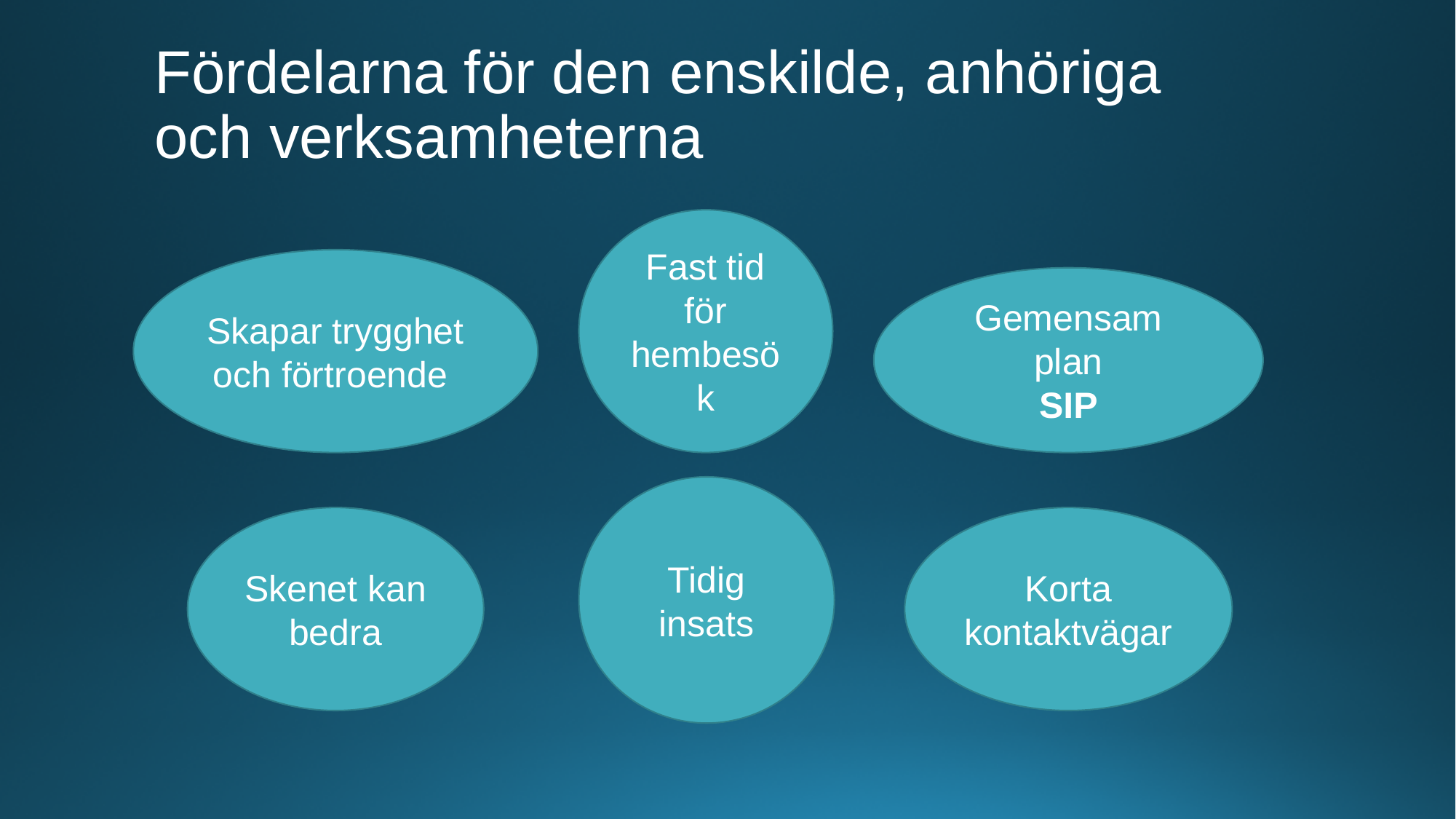

# Fördelarna för den enskilde, anhöriga och verksamheterna
Fast tid för hembesök
Skapar trygghet och förtroende
Gemensam plan
SIP
Tidig insats
Skenet kan bedra
Korta kontaktvägar